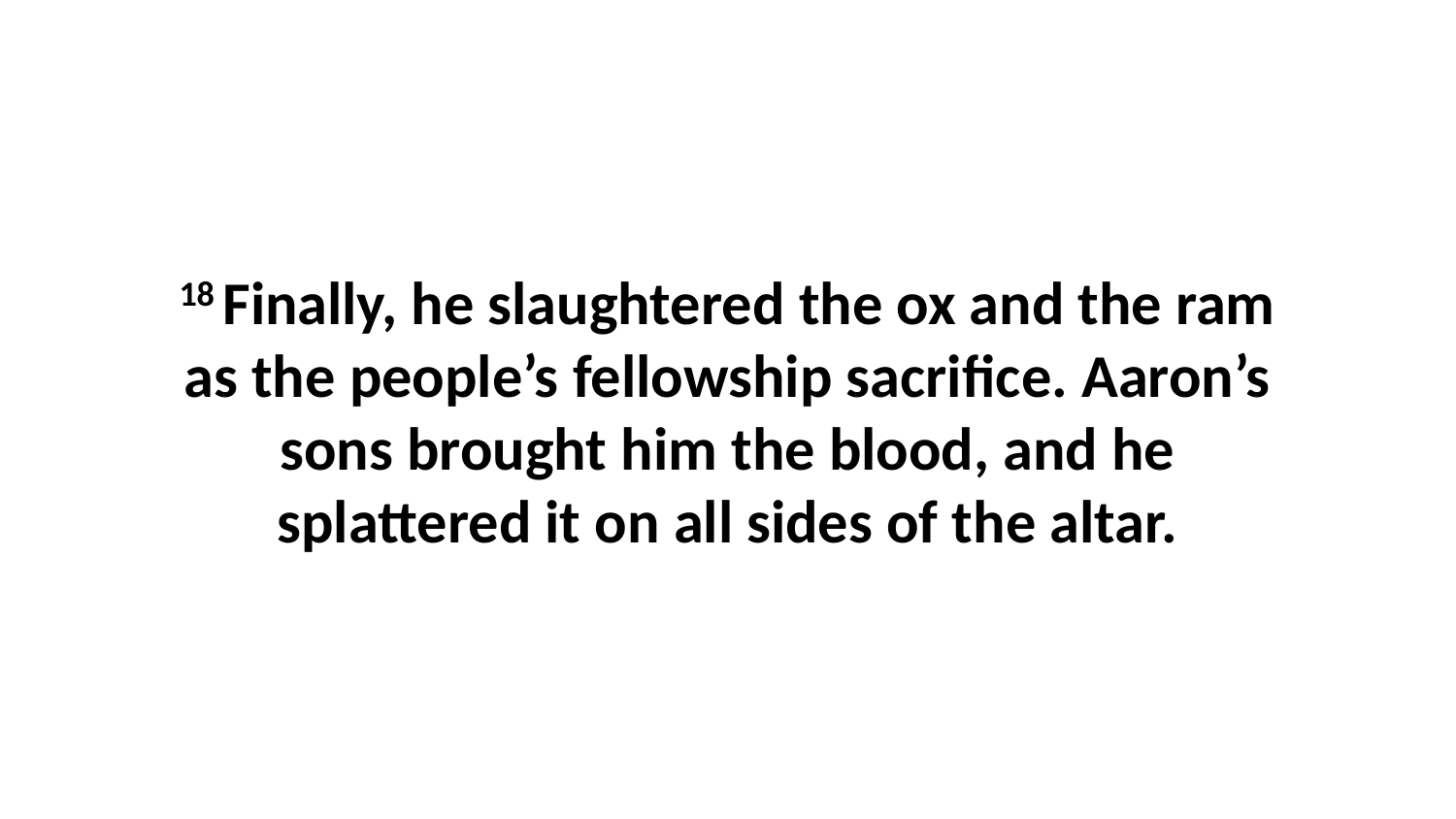

18 Finally, he slaughtered the ox and the ram as the people’s fellowship sacrifice. Aaron’s sons brought him the blood, and he splattered it on all sides of the altar.